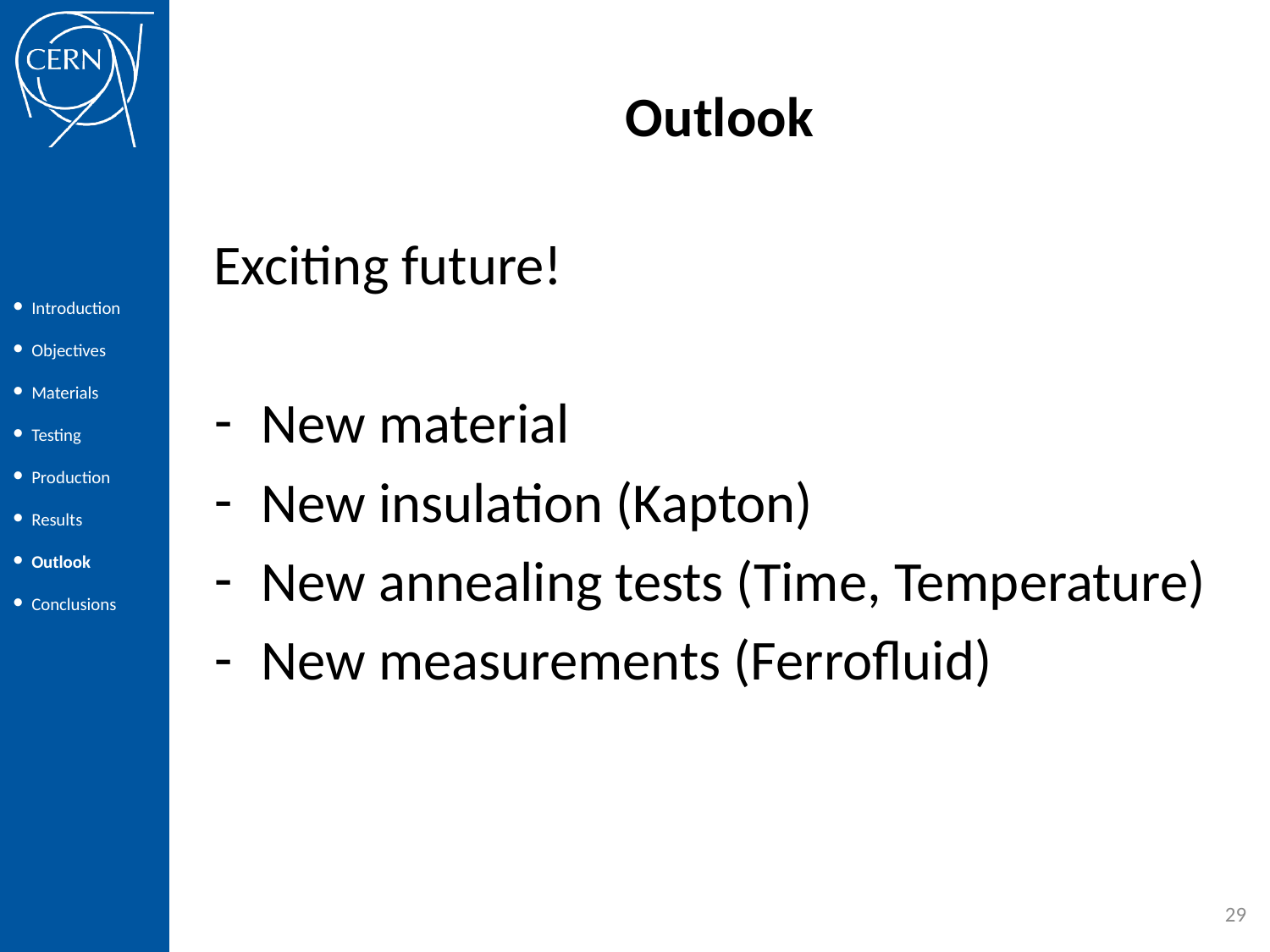

# Outlook
Exciting future!

New material
New insulation (Kapton)
New annealing tests (Time, Temperature)
New measurements (Ferrofluid)

  Introduction

  Objectives

  Materials

  Testing

  Production

  Results

  Outlook

  Conclusions

29